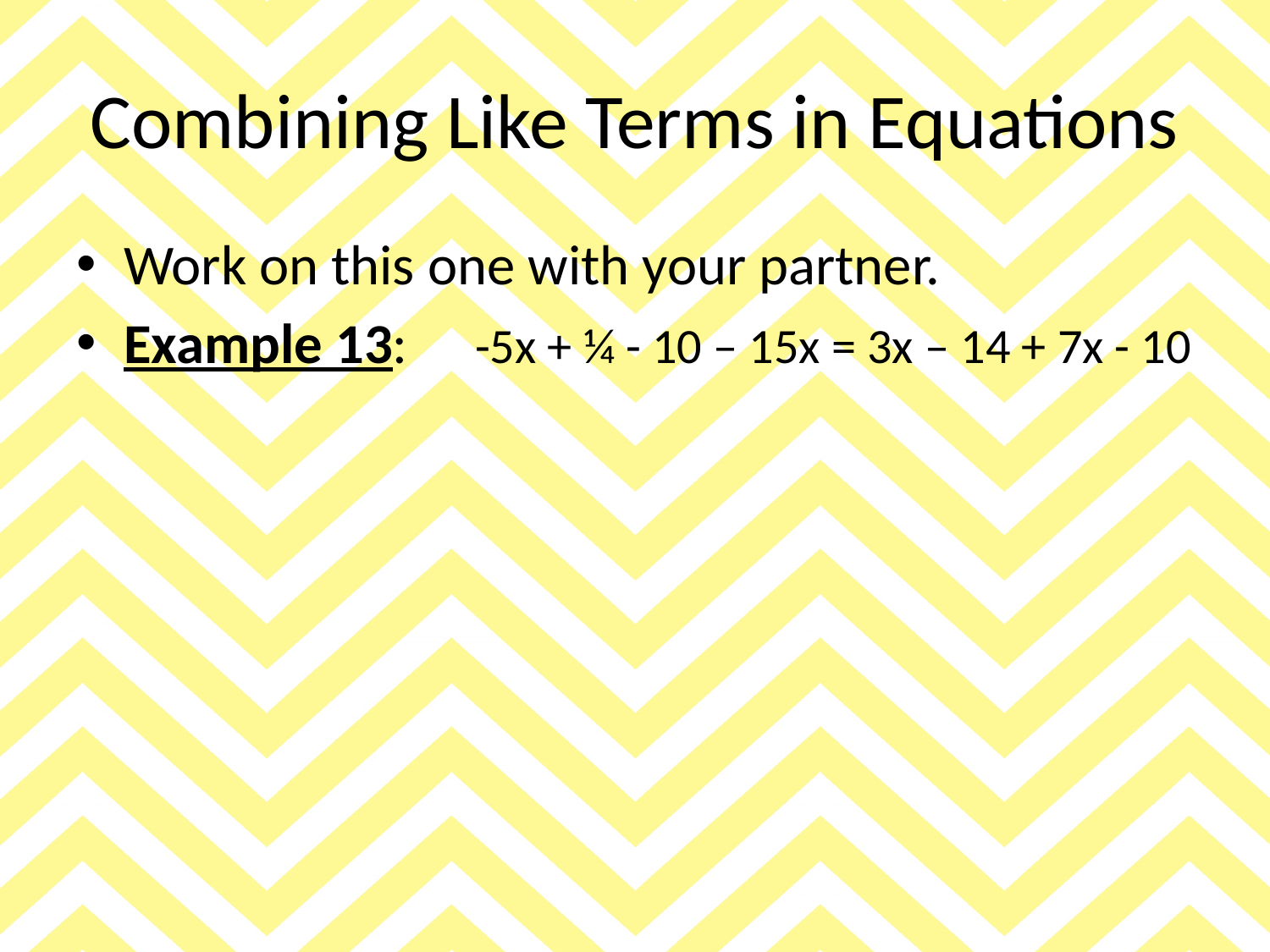

# Combining Like Terms in Equations
Work on this one with your partner.
Example 13:      -5x + ¼ - 10 – 15x = 3x – 14 + 7x - 10